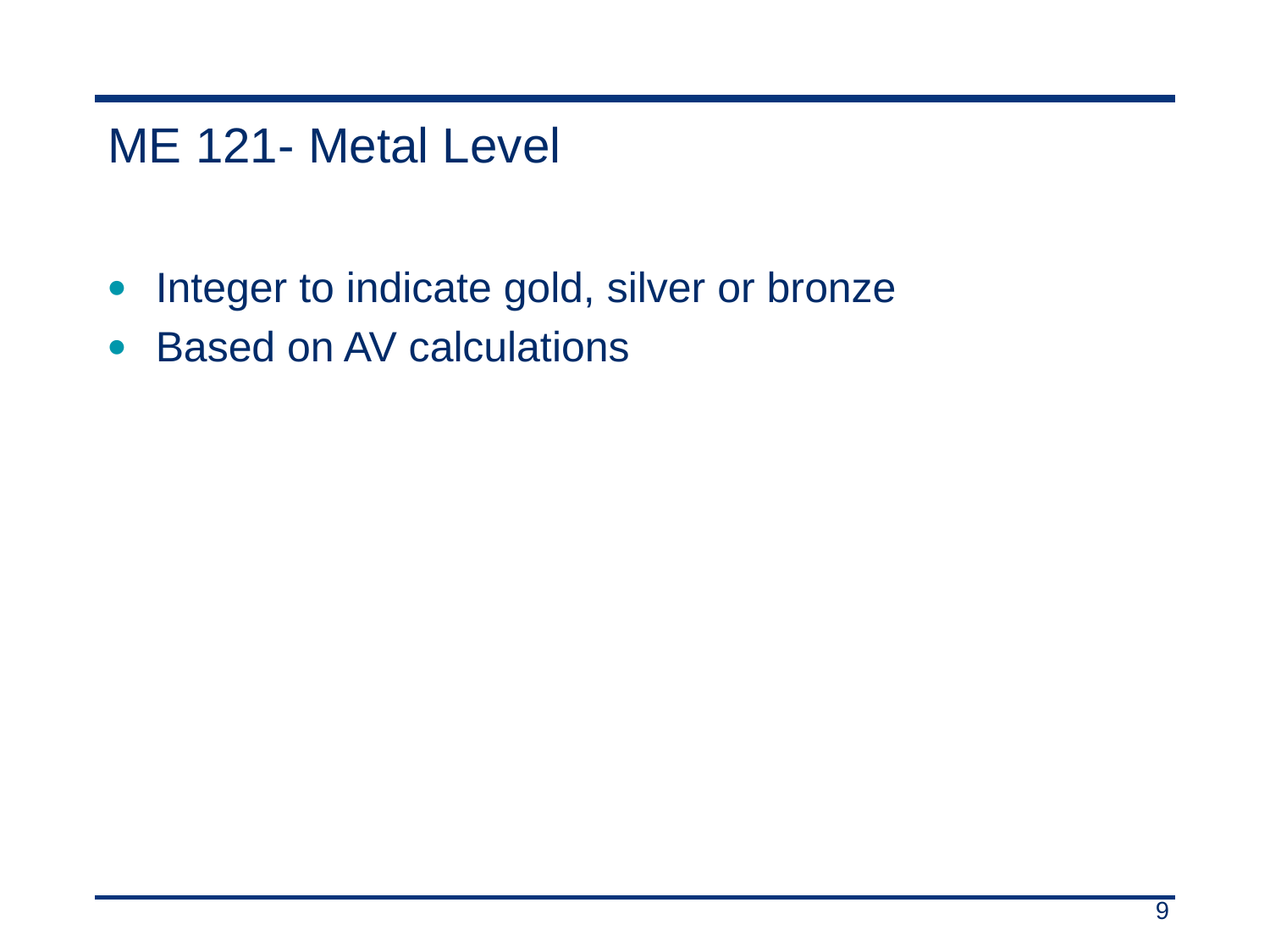

# ME 121- Metal Level
Integer to indicate gold, silver or bronze
Based on AV calculations